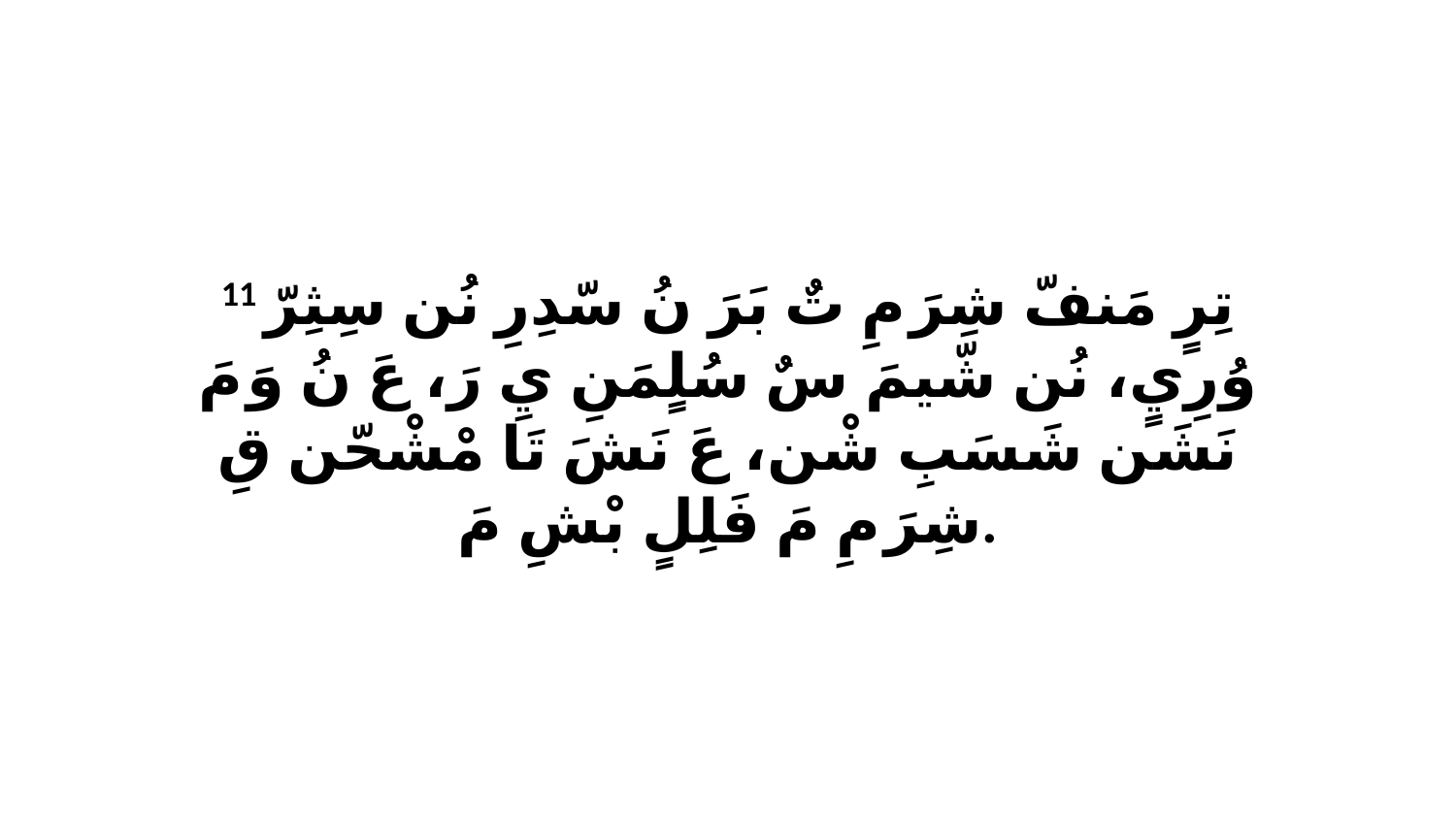

11 تِرٍ مَنفّ شِرَ مِ تٌ بَرَ نُ سّدِرِ نُن سِثِرّ وُرِيٍ، نُن شّيمَ سٌ سُلٍمَنِ يِ رَ، عَ نُ وَ مَ نَشَن شَسَبِ شْن، عَ نَشَ تَا مْشْحّن قِ شِرَ مِ مَ فَلِلٍ بْشِ مَ.